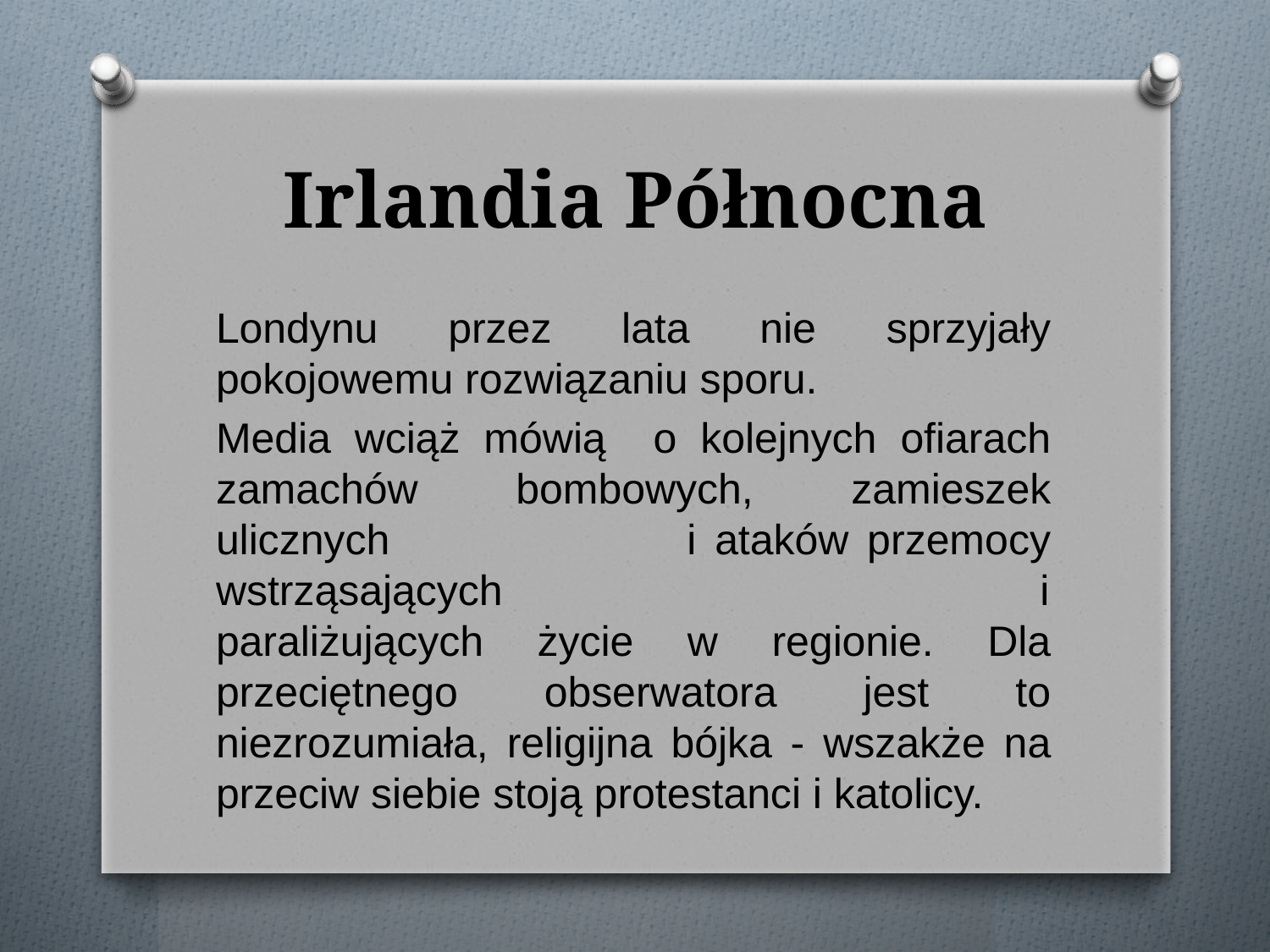

# Irlandia Północna
Londynu przez lata nie sprzyjały pokojowemu rozwiązaniu sporu.
Media wciąż mówią  o kolejnych ofiarach zamachów bombowych, zamieszek ulicznych                i ataków przemocy wstrząsających                                    i paraliżujących życie w regionie. Dla przeciętnego obserwatora jest to niezrozumiała, religijna bójka - wszakże na przeciw siebie stoją protestanci i katolicy.